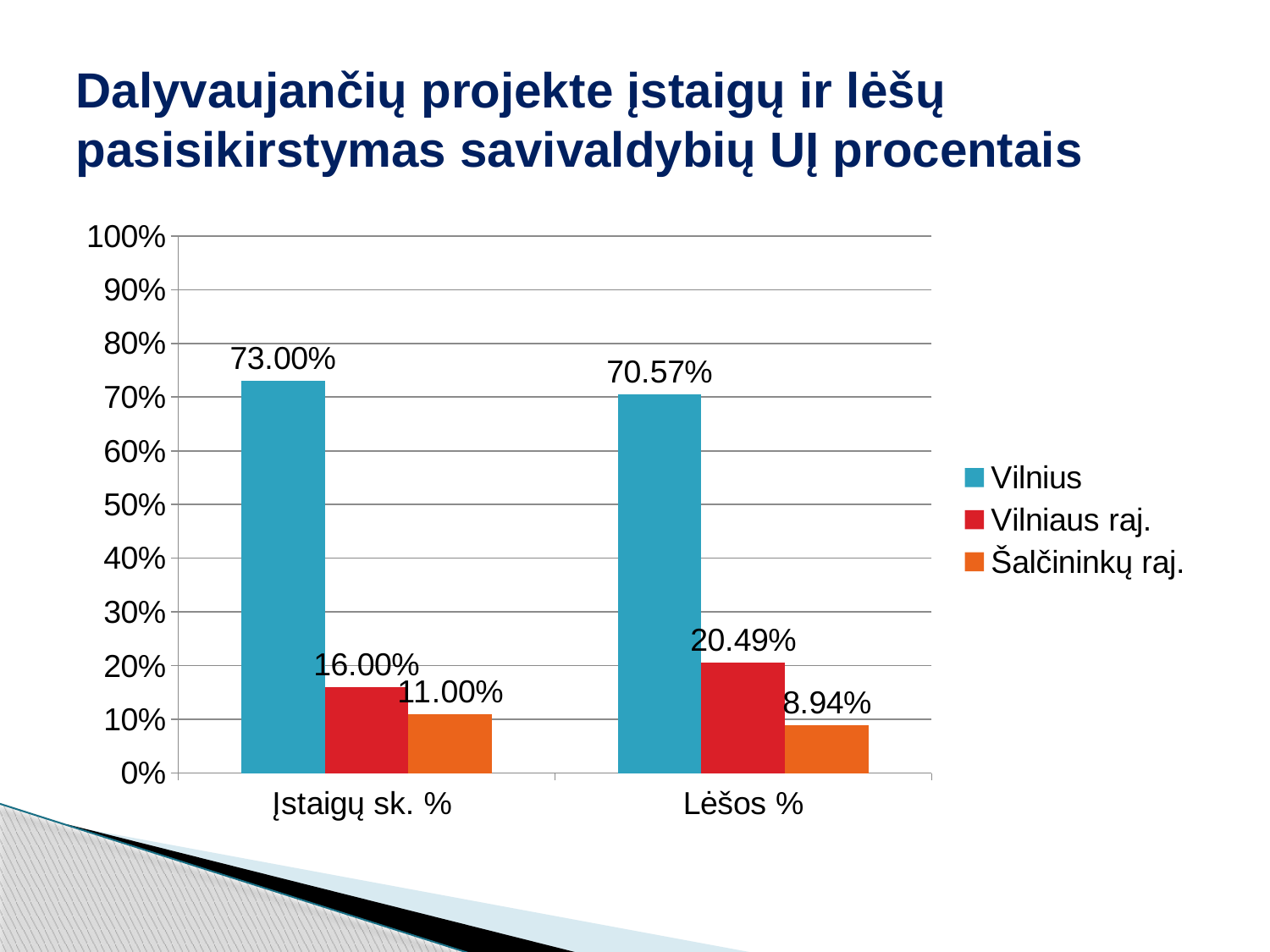

# Dalyvaujančių projekte įstaigų ir lėšų pasisikirstymas savivaldybių UĮ procentais

### Chart

| Category | Vilnius | Vilniaus raj. | Šalčininkų raj. |
|---|---|---|---|
| Įstaigų sk. %  | 0.73 | 0.16 | 0.11 |
| Lėšos % | 0.7057 | 0.2049 | 0.0894 |